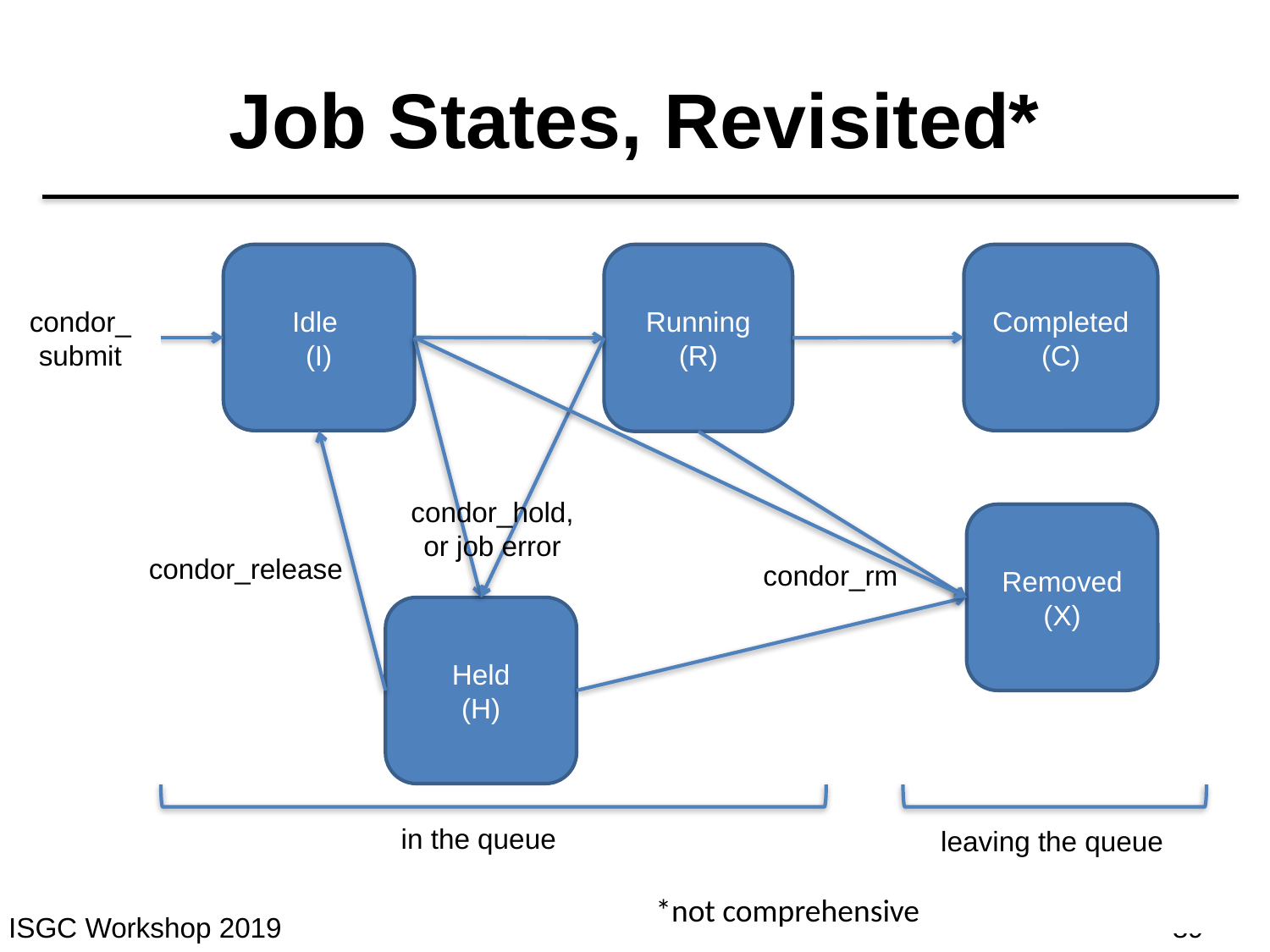

# Job States, Revisited*
Completed
(C)
Idle
(I)
Running (R)
condor_
submit

condor_hold, or job error
Removed
(X)
condor_release
condor_rm
Held
(H)

in the queue
leaving the queue
*not comprehensive